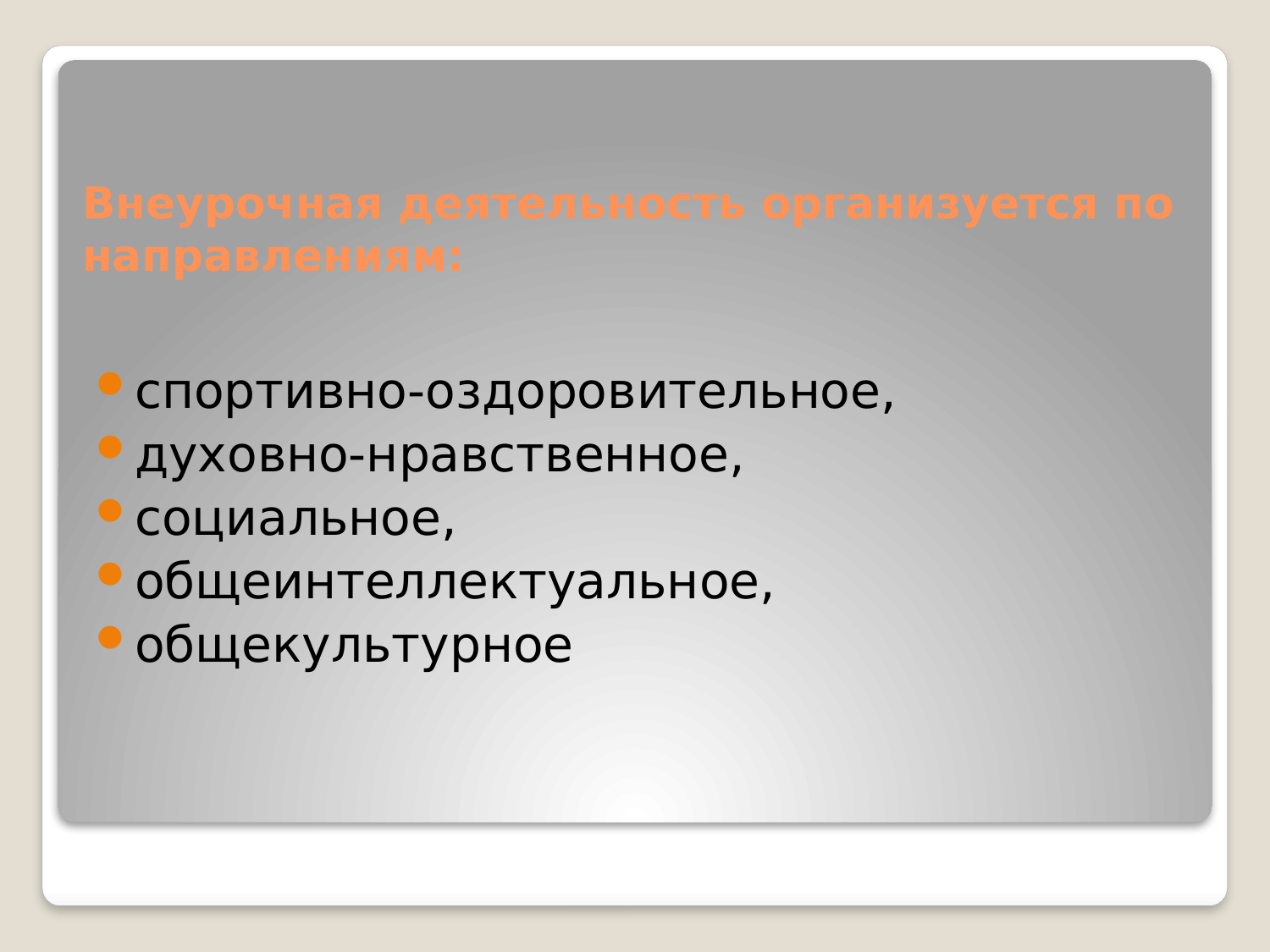

# Внеурочная деятельность организуется по направлениям:
спортивно-оздоровительное,
духовно-нравственное,
социальное,
общеинтеллектуальное,
общекультурное